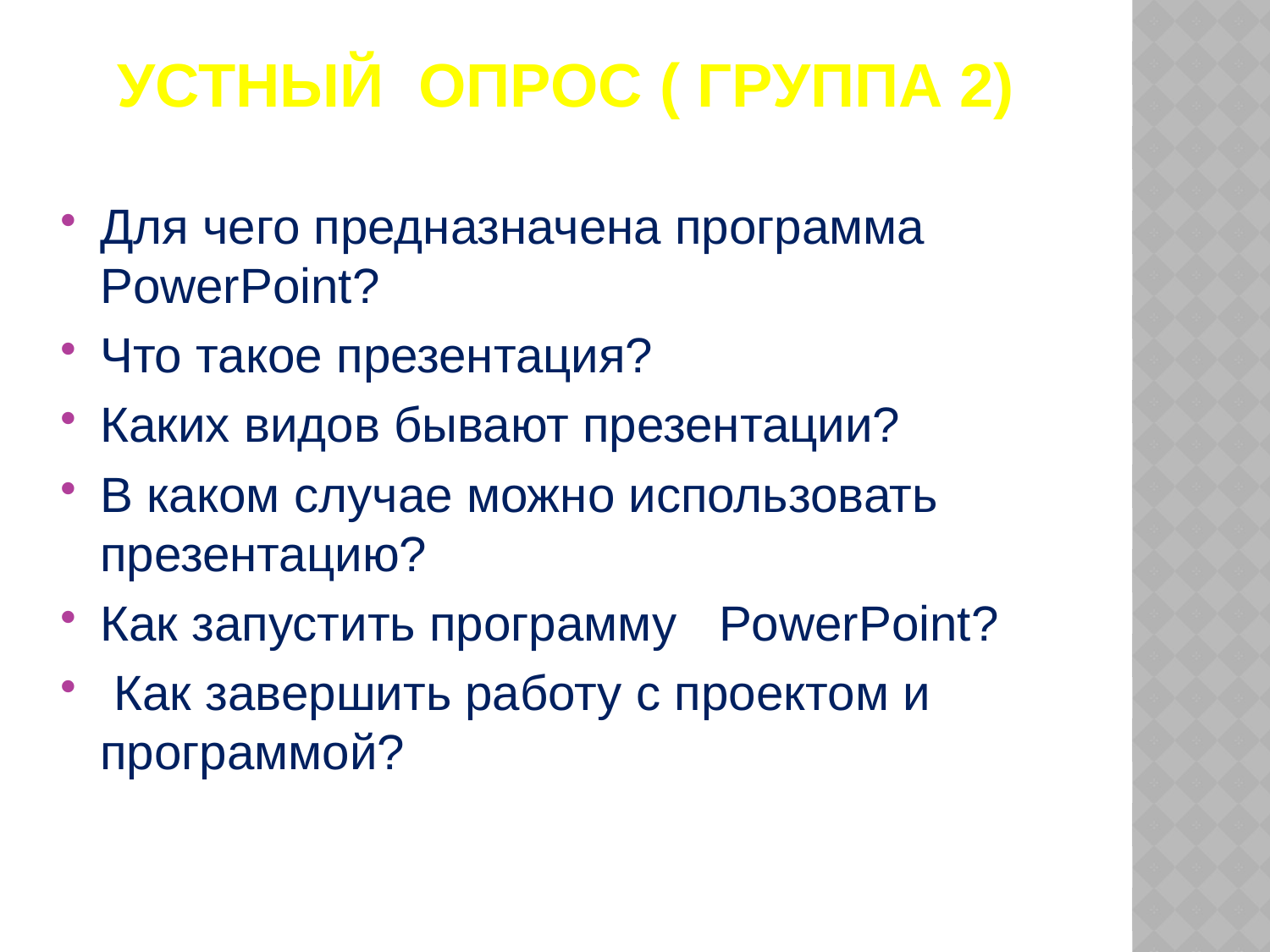

# Устный  опрос ( Группа 2)
Для чего предназначена программа PowerPoint?
Что такое презентация?
Каких видов бывают презентации?
В каком случае можно использовать презентацию?
Как запустить программу   PowerPoint?
 Как завершить работу с проектом и программой?